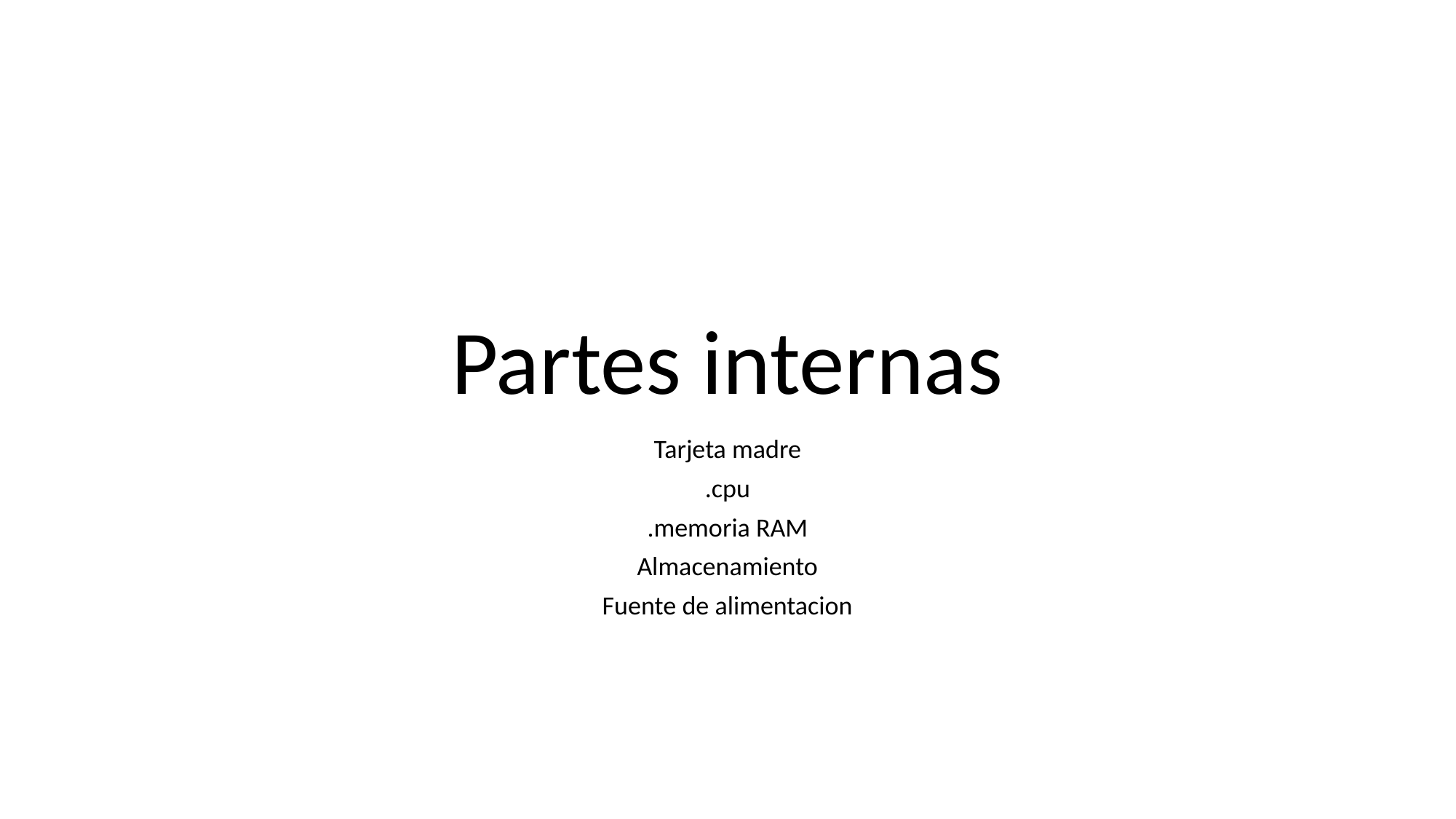

# Partes internas
Tarjeta madre
.cpu
.memoria RAM
Almacenamiento
Fuente de alimentacion